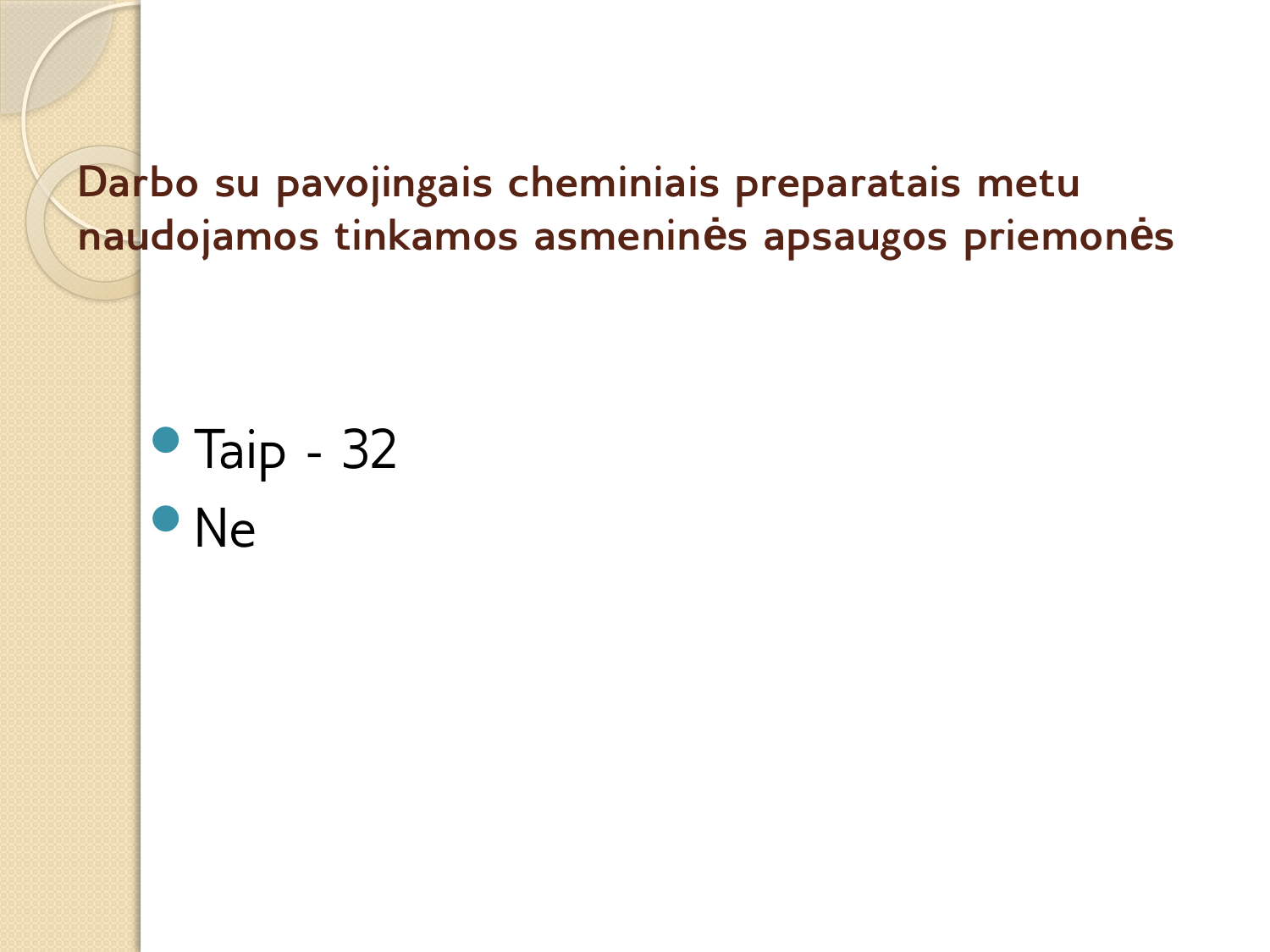

# Darbo su pavojingais cheminiais preparatais metu naudojamos tinkamos asmeninės apsaugos priemonės
Taip - 32
Ne